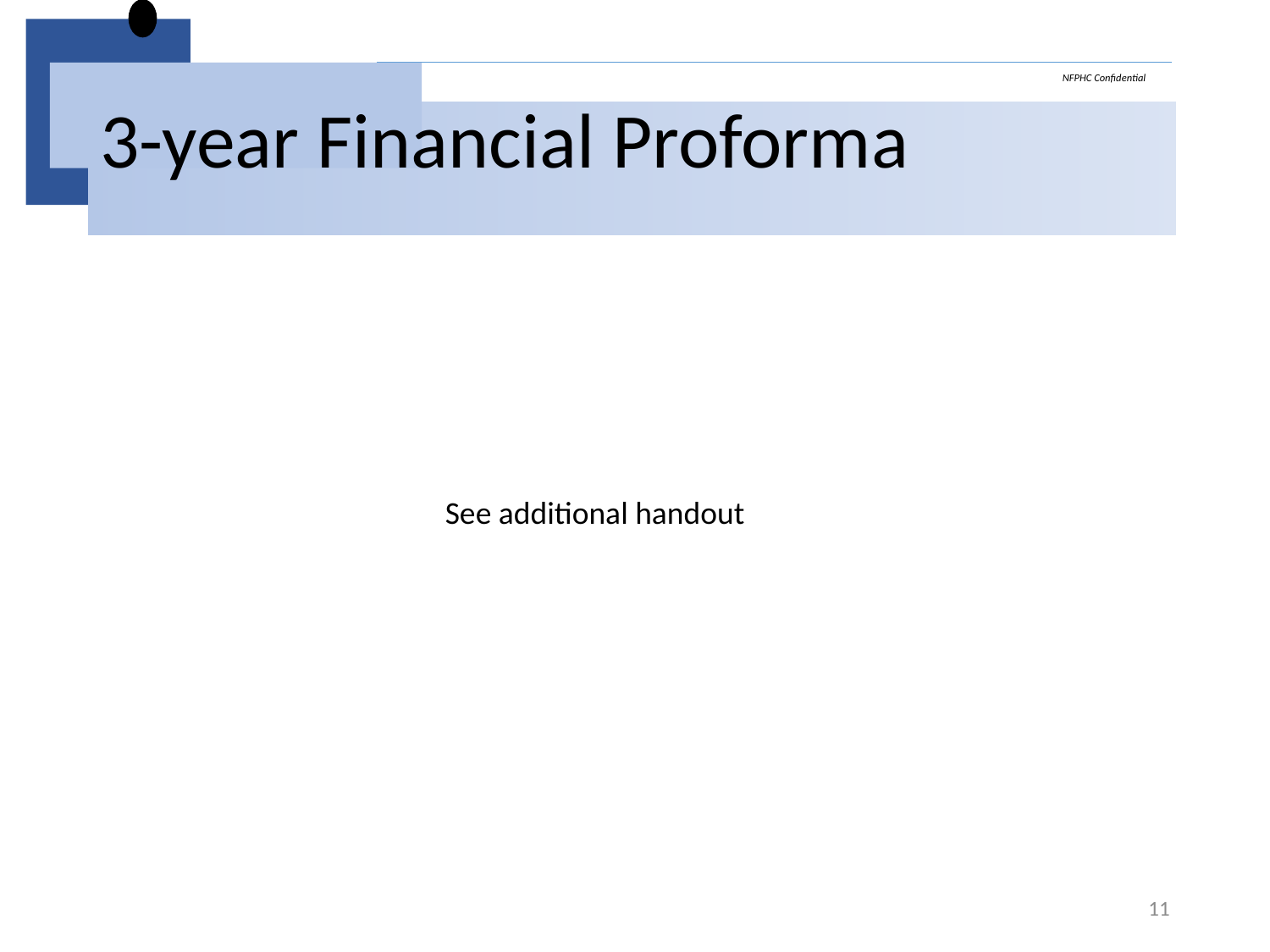

# 3-year Financial Proforma
See additional handout
11